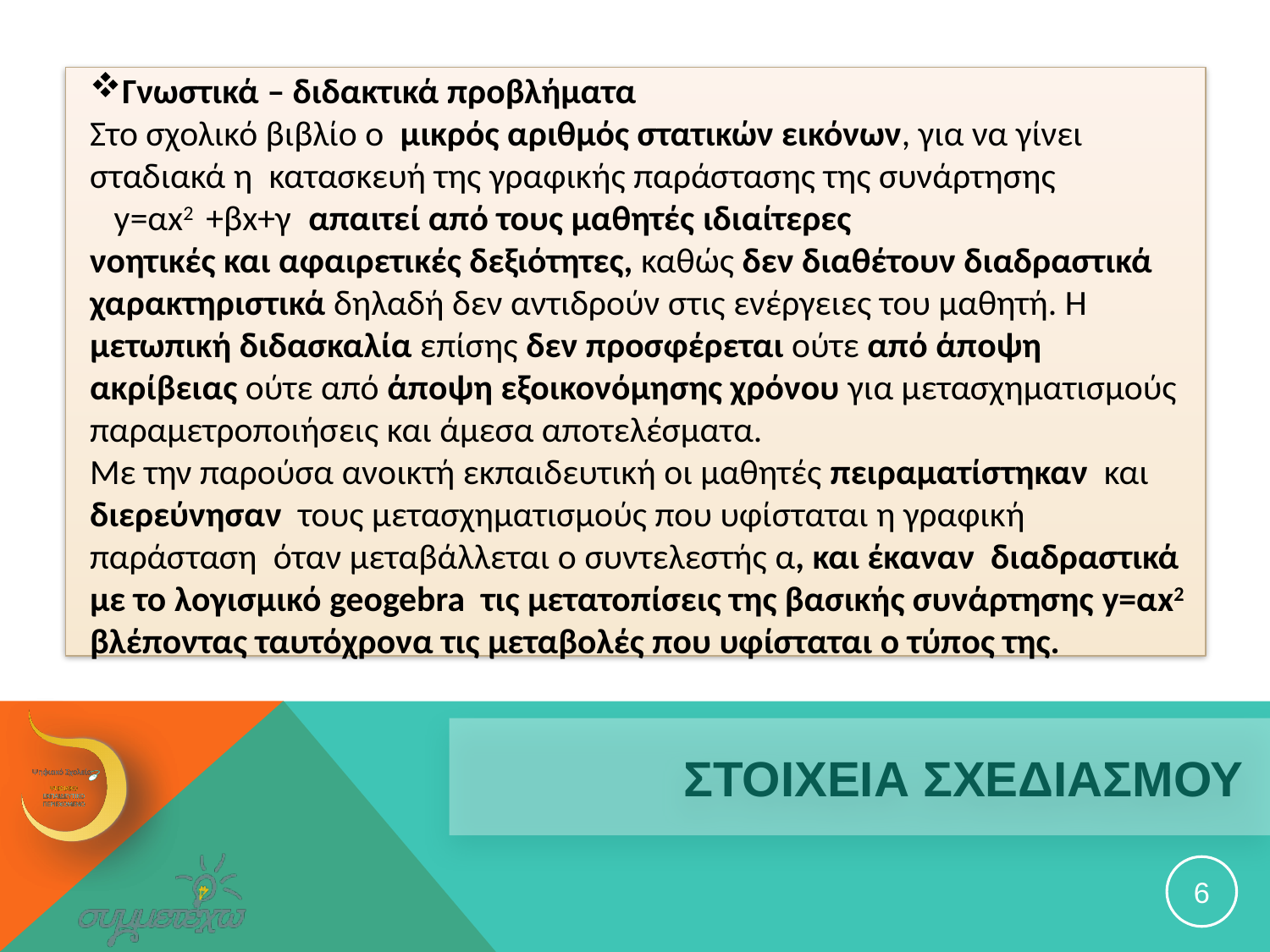

Γνωστικά – διδακτικά προβλήματα
Στο σχολικό βιβλίο ο  μικρός αριθμός στατικών εικόνων, για να γίνει σταδιακά η  κατασκευή της γραφικής παράστασης της συνάρτησης                    y=αx2  +βx+γ   απαιτεί από τους μαθητές ιδιαίτερες νοητικές και αφαιρετικές δεξιότητες, καθώς δεν διαθέτουν διαδραστικά   χαρακτηριστικά δηλαδή δεν αντιδρούν στις ενέργειες του μαθητή. Η μετωπική διδασκαλία επίσης δεν προσφέρεται ούτε από άποψη ακρίβειας ούτε από άποψη εξοικονόμησης χρόνου για μετασχηματισμούς παραμετροποιήσεις και άμεσα αποτελέσματα.
Με την παρούσα ανοικτή εκπαιδευτική οι μαθητές πειραματίστηκαν  και  διερεύνησαν  τους μετασχηματισμούς που υφίσταται η γραφική παράσταση  όταν μεταβάλλεται ο συντελεστής α, και έκαναν  διαδραστικά με το λογισμικό geogebra  τις μετατοπίσεις της βασικής συνάρτησης y=αx2  βλέποντας ταυτόχρονα τις μεταβολές που υφίσταται ο τύπος της.

# ΣΤΟΙΧΕΙΑ ΣΧΕΔΙΑΣΜΟΥ
6